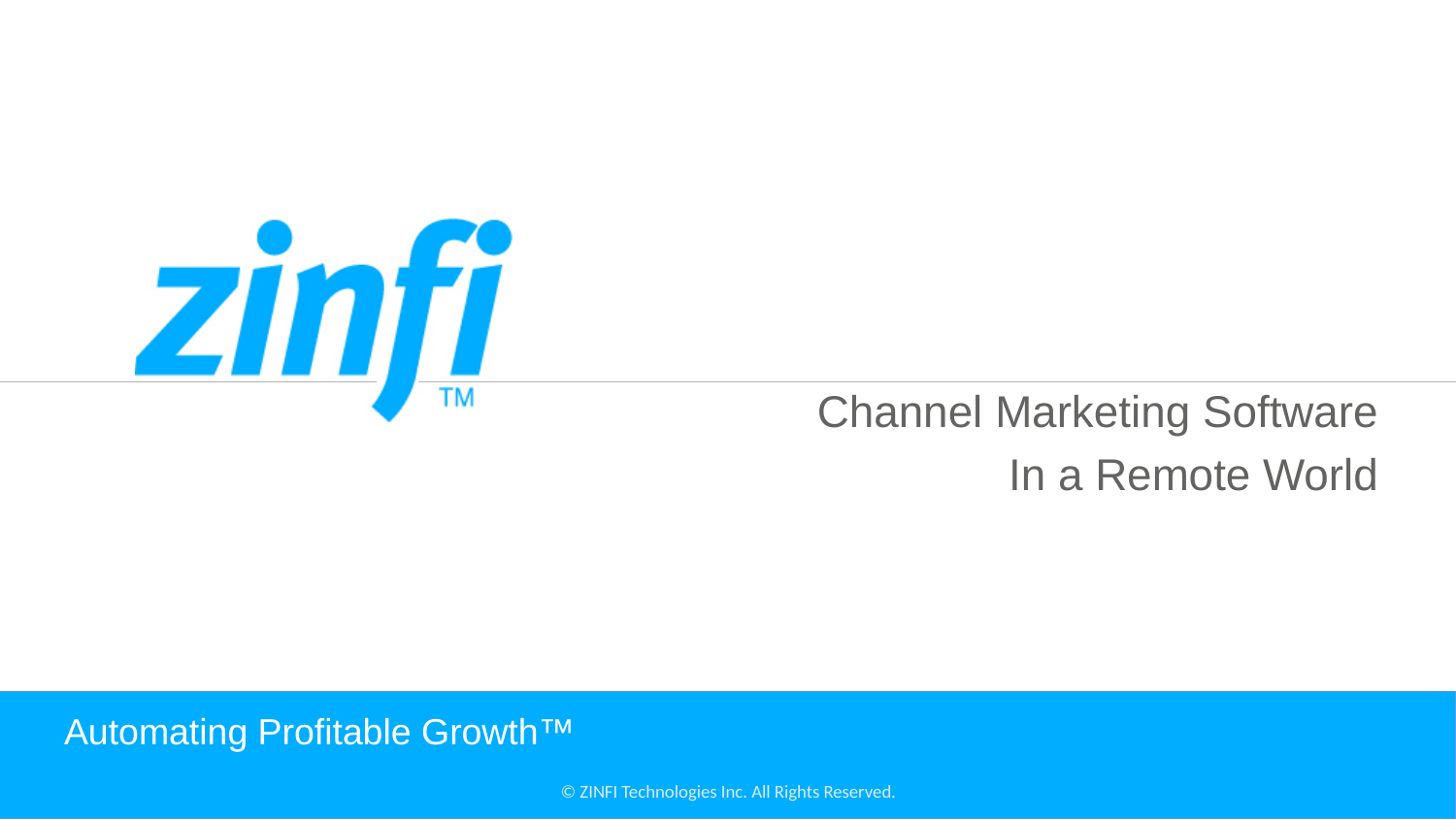

Channel Marketing Software
In a Remote World
# Automating Profitable Growth™